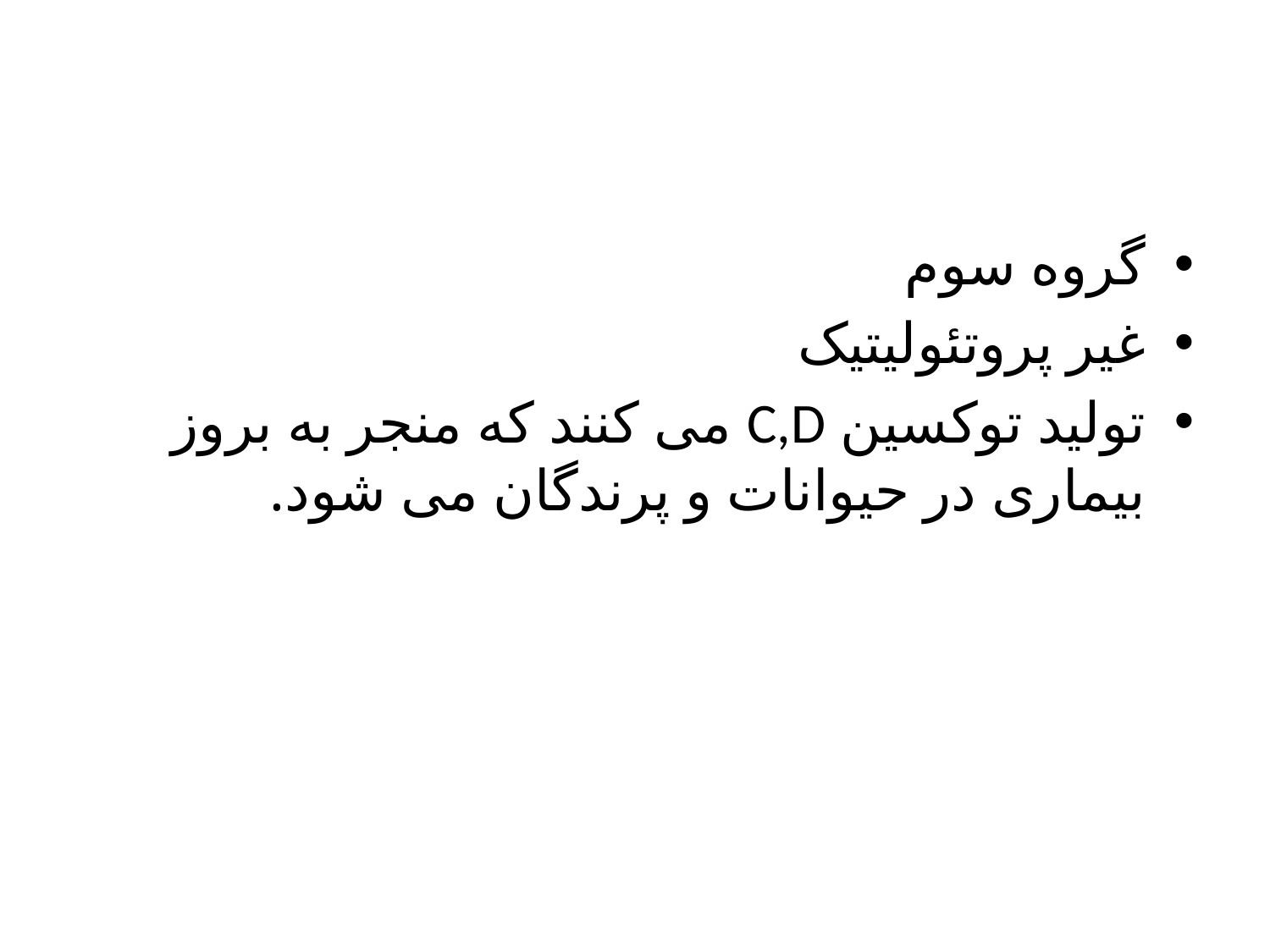

گروه سوم
غیر پروتئولیتیک
تولید توکسین C,D می کنند که منجر به بروز بیماری در حیوانات و پرندگان می شود.